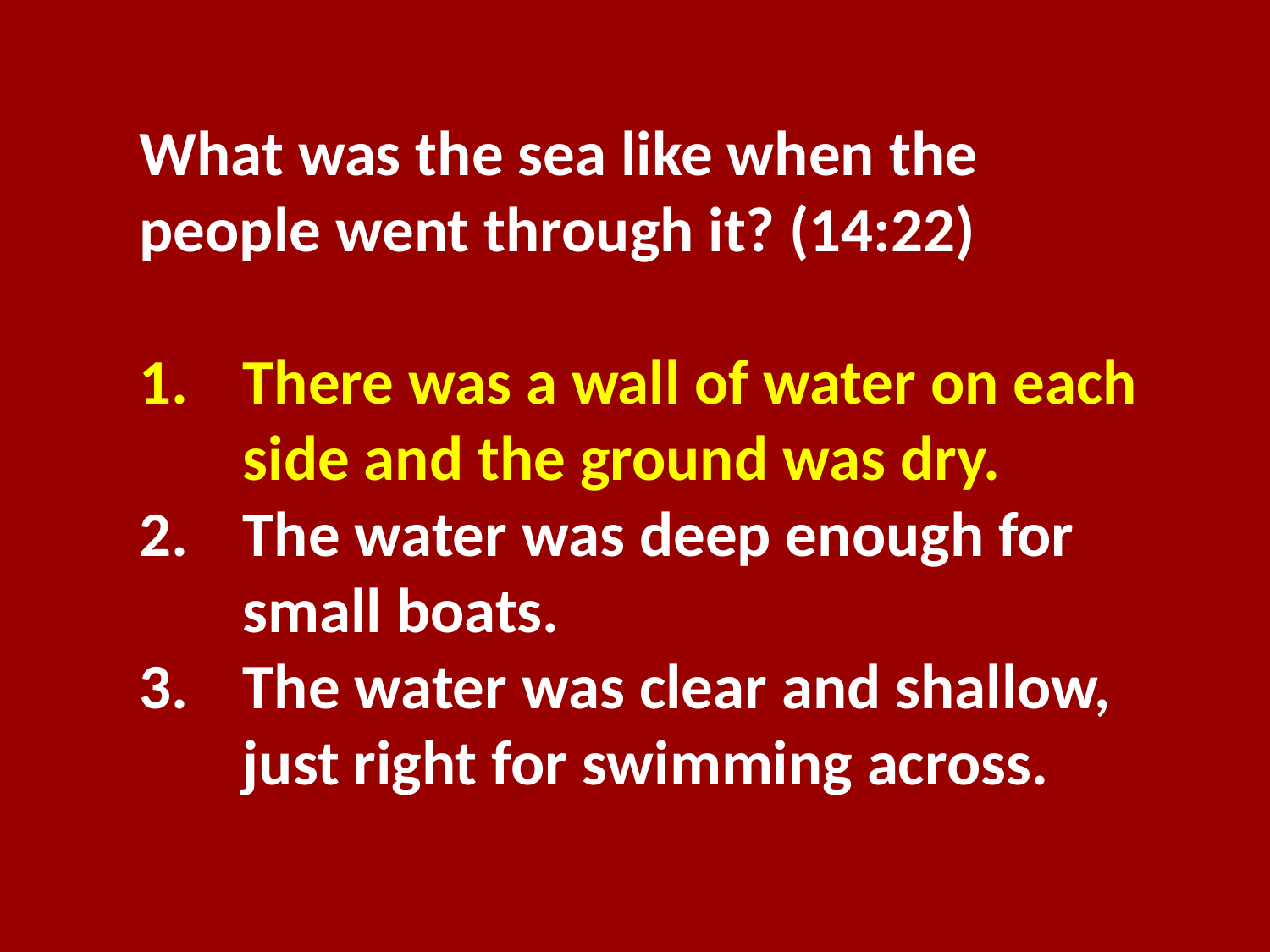

What was the sea like when the people went through it? (14:22)

There was a wall of water on each side and the ground was dry.
The water was deep enough for small boats.
The water was clear and shallow, just right for swimming across.